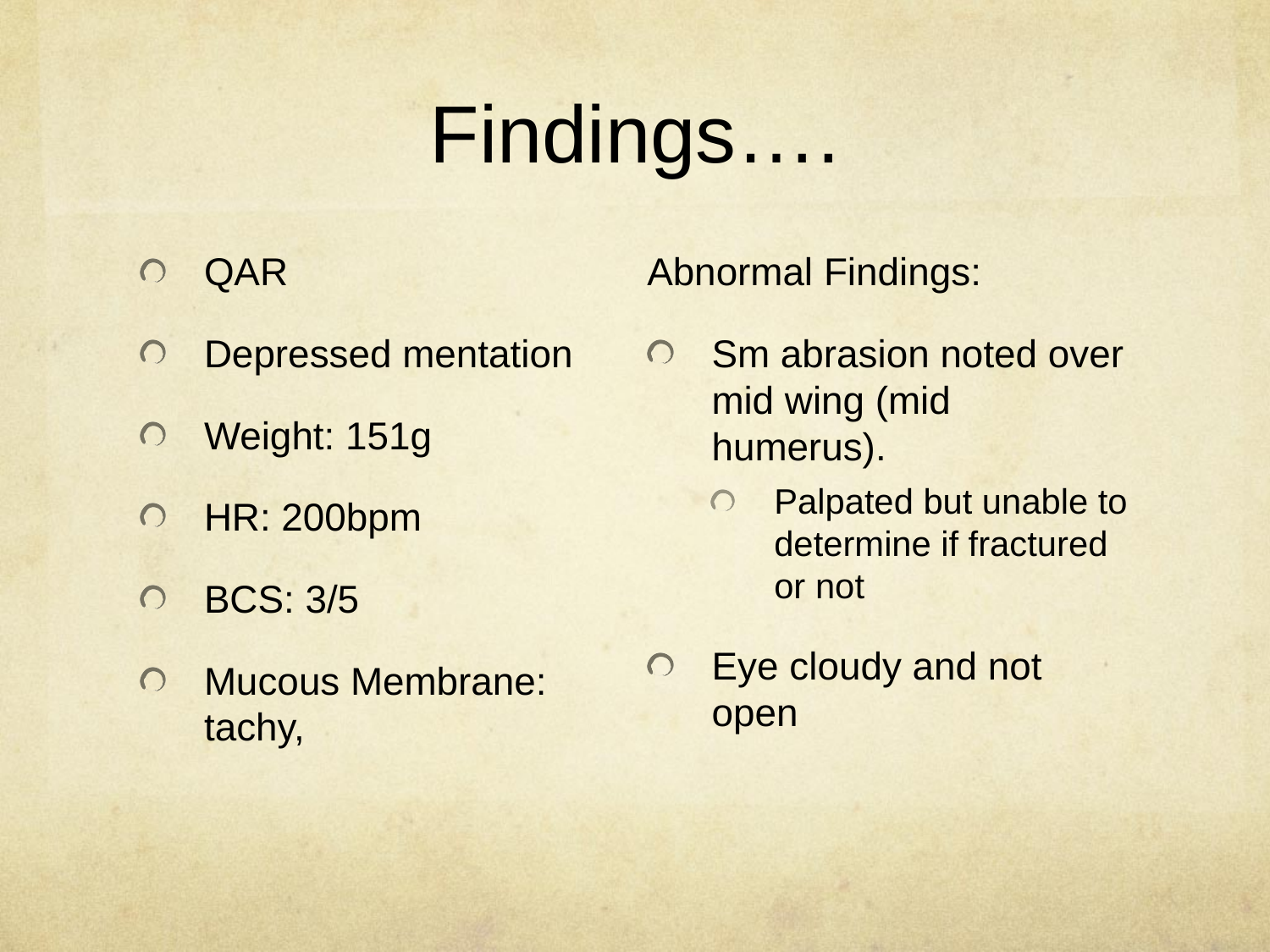

# Findings….
QAR
Depressed mentation
Weight: 151g
HR: 200bpm
BCS: 3/5
Mucous Membrane: tachy,
Abnormal Findings:
Sm abrasion noted over mid wing (mid humerus).
Palpated but unable to determine if fractured or not
Eye cloudy and not open